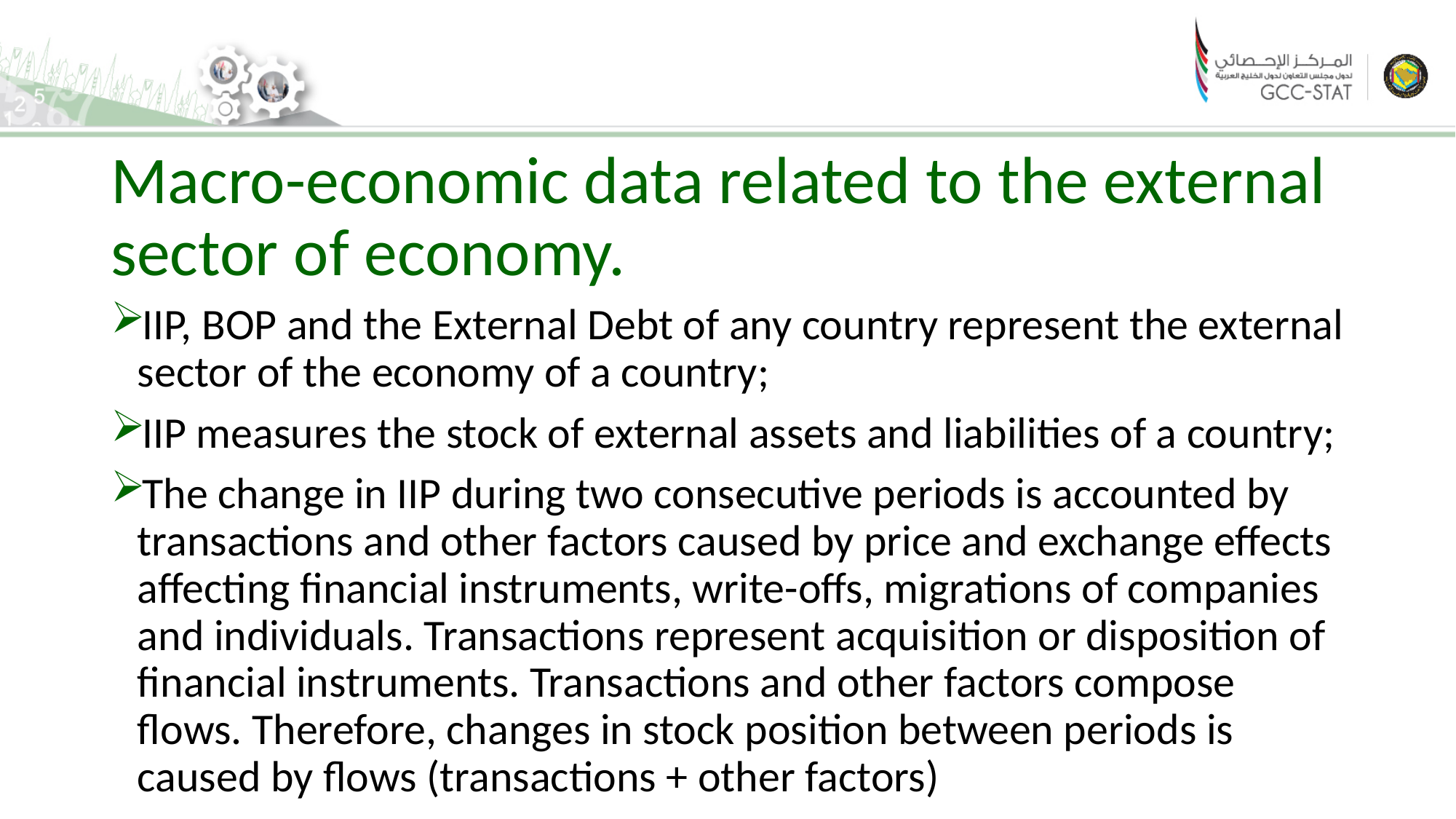

# Macro-economic data related to the external sector of economy.
IIP, BOP and the External Debt of any country represent the external sector of the economy of a country;
IIP measures the stock of external assets and liabilities of a country;
The change in IIP during two consecutive periods is accounted by transactions and other factors caused by price and exchange effects affecting financial instruments, write-offs, migrations of companies and individuals. Transactions represent acquisition or disposition of financial instruments. Transactions and other factors compose flows. Therefore, changes in stock position between periods is caused by flows (transactions + other factors)